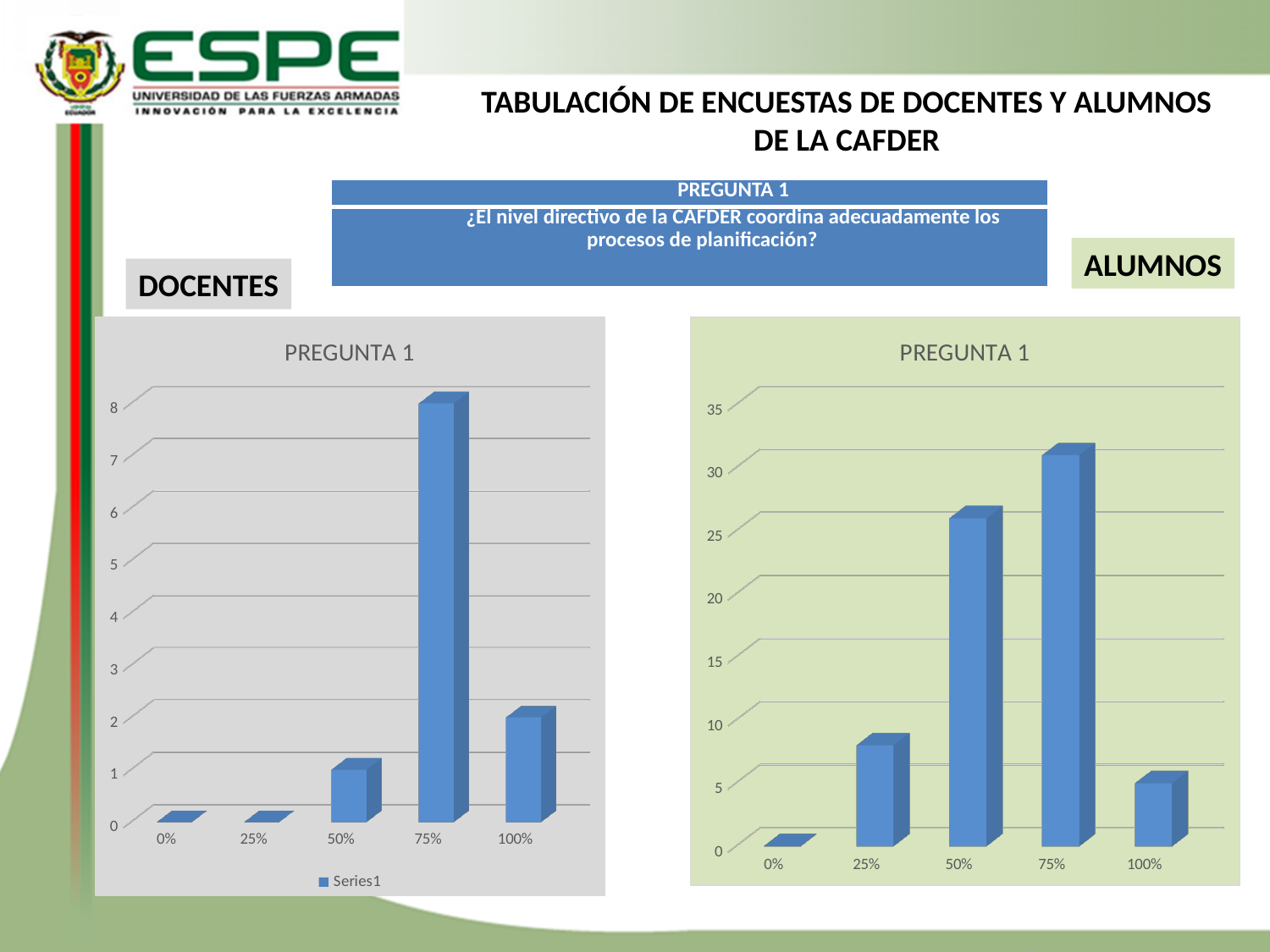

TABULACIÓN DE ENCUESTAS DE DOCENTES Y ALUMNOS DE LA CAFDER
| PREGUNTA 1 |
| --- |
| ¿El nivel directivo de la CAFDER coordina adecuadamente los procesos de planificación? |
ALUMNOS
DOCENTES

[unsupported chart]

[unsupported chart]